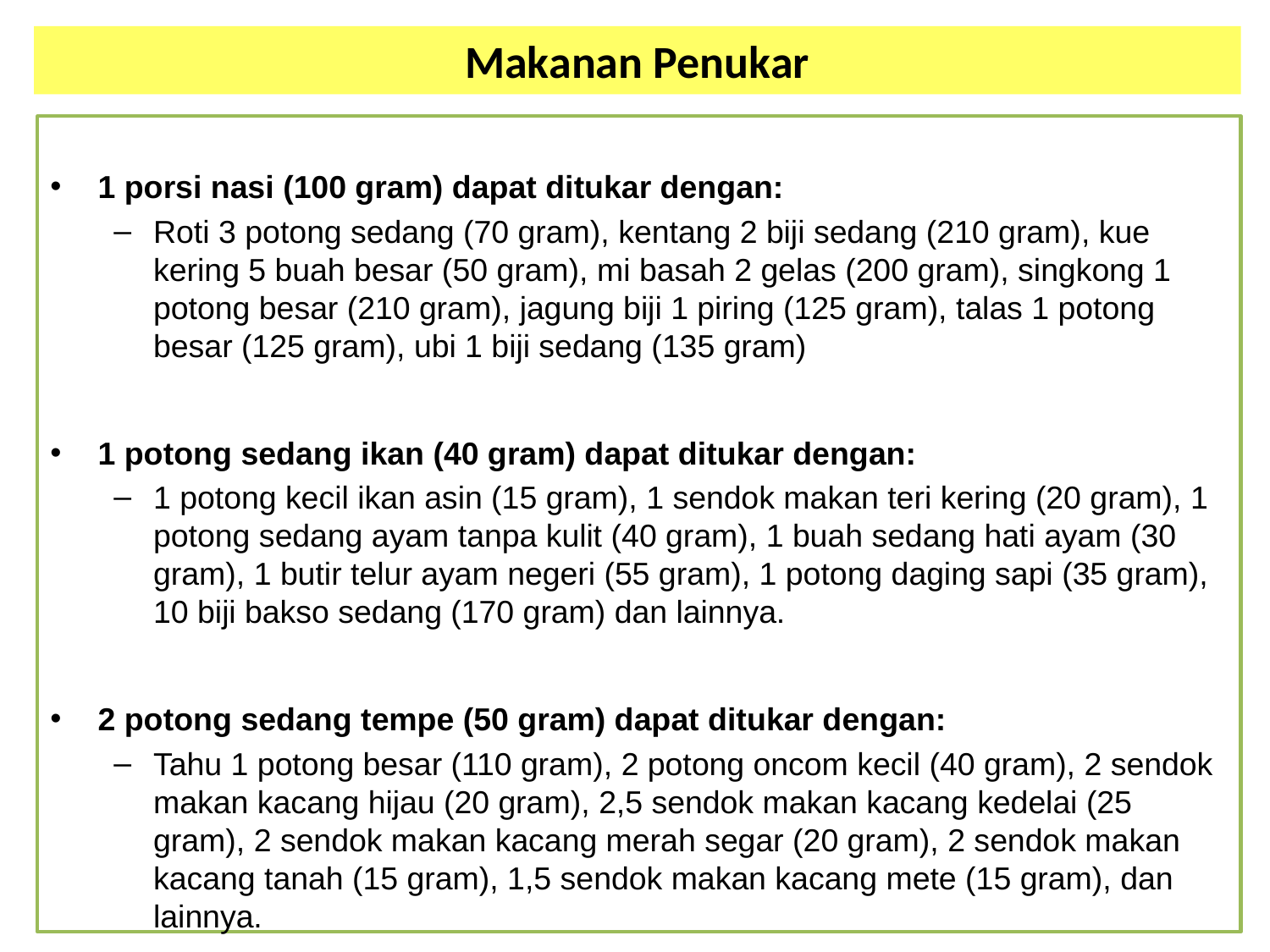

# Makanan Penukar

1 porsi nasi (100 gram) dapat ditukar dengan:
Roti 3 potong sedang (70 gram), kentang 2 biji sedang (210 gram), kue kering 5 buah besar (50 gram), mi basah 2 gelas (200 gram), singkong 1 potong besar (210 gram), jagung biji 1 piring (125 gram), talas 1 potong besar (125 gram), ubi 1 biji sedang (135 gram)

1 potong sedang ikan (40 gram) dapat ditukar dengan:
1 potong kecil ikan asin (15 gram), 1 sendok makan teri kering (20 gram), 1 potong sedang ayam tanpa kulit (40 gram), 1 buah sedang hati ayam (30 gram), 1 butir telur ayam negeri (55 gram), 1 potong daging sapi (35 gram), 10 biji bakso sedang (170 gram) dan lainnya.

2 potong sedang tempe (50 gram) dapat ditukar dengan:
Tahu 1 potong besar (110 gram), 2 potong oncom kecil (40 gram), 2 sendok makan kacang hijau (20 gram), 2,5 sendok makan kacang kedelai (25 gram), 2 sendok makan kacang merah segar (20 gram), 2 sendok makan kacang tanah (15 gram), 1,5 sendok makan kacang mete (15 gram), dan lainnya.